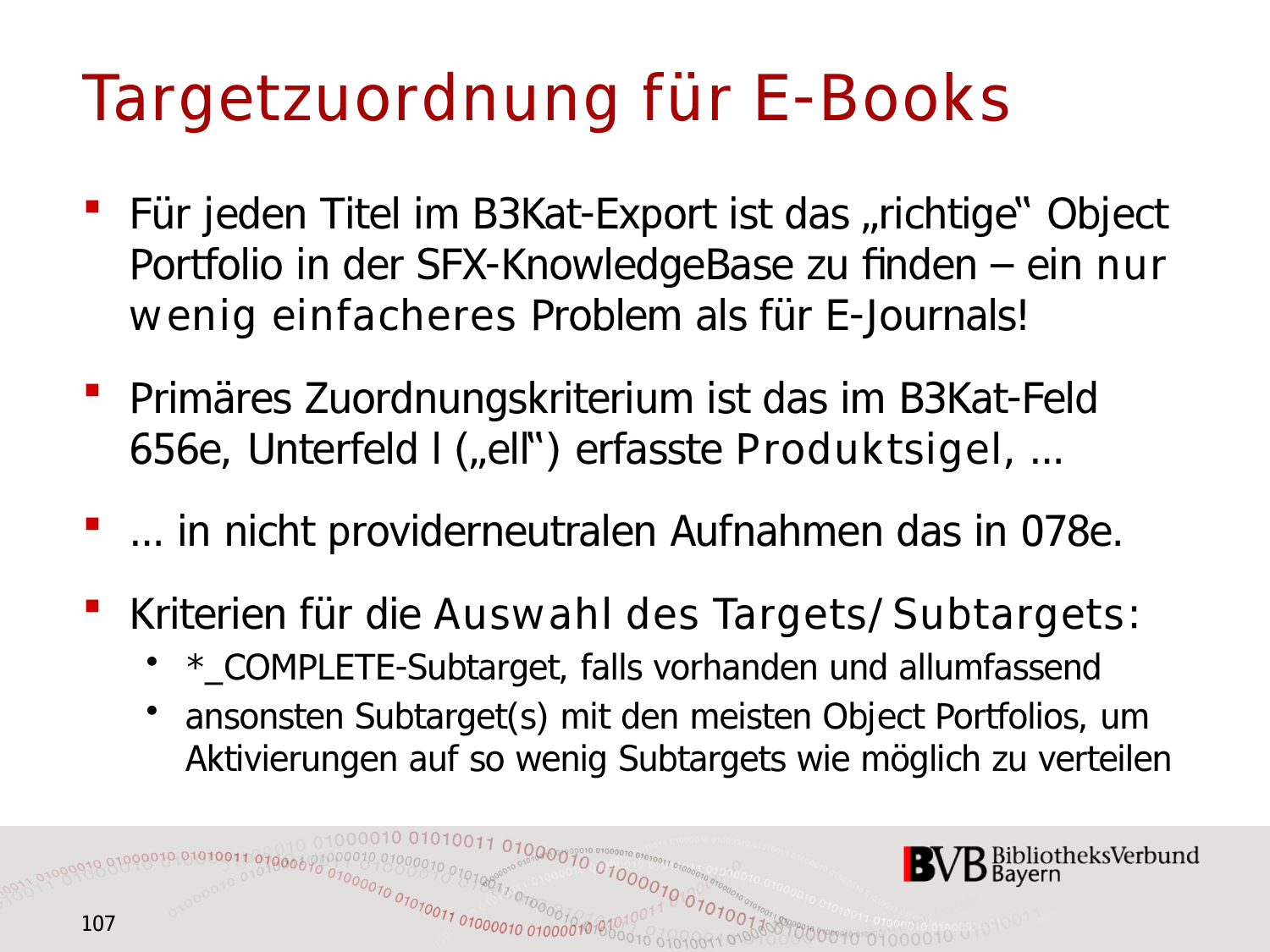

# Targetzuordnung für E-Books
Für jeden Titel im B3Kat-Export ist das „richtige“ Object Portfolio in der SFX-KnowledgeBase zu finden – ein nur wenig einfacheres Problem als für E-Journals!
Primäres Zuordnungskriterium ist das im B3Kat-Feld 656e, Unterfeld l („ell“) erfasste Produktsigel, …
… in nicht providerneutralen Aufnahmen das in 078e.
Kriterien für die Auswahl des Targets/Subtargets:
*_COMPLETE-Subtarget, falls vorhanden und allumfassend
ansonsten Subtarget(s) mit den meisten Object Portfolios, um Aktivierungen auf so wenig Subtargets wie möglich zu verteilen
107